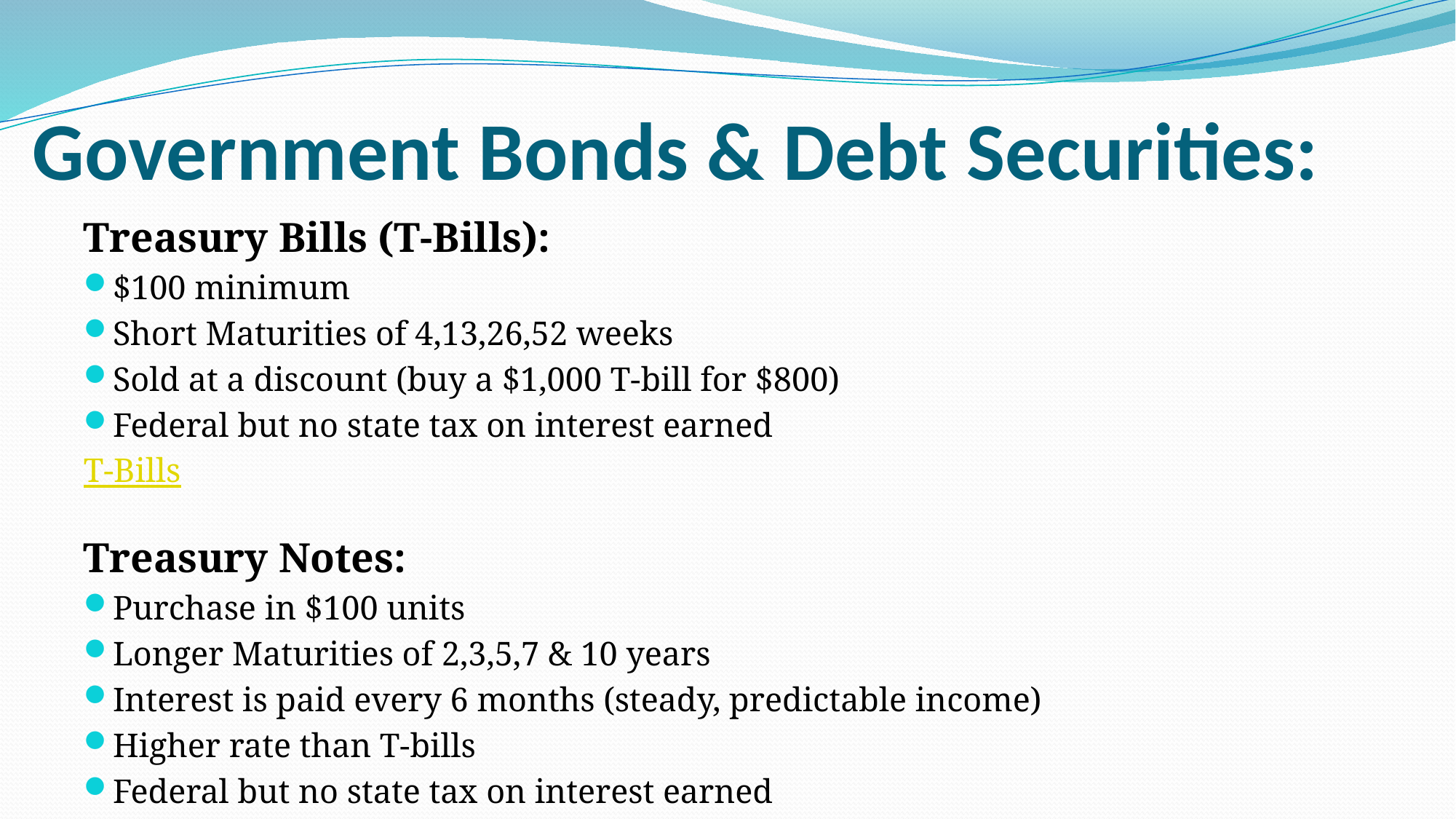

# Government Bonds & Debt Securities:
Treasury Bills (T-Bills):
$100 minimum
Short Maturities of 4,13,26,52 weeks
Sold at a discount (buy a $1,000 T-bill for $800)
Federal but no state tax on interest earned
T-Bills

Treasury Notes:
Purchase in $100 units
Longer Maturities of 2,3,5,7 & 10 years
Interest is paid every 6 months (steady, predictable income)
Higher rate than T-bills
Federal but no state tax on interest earned